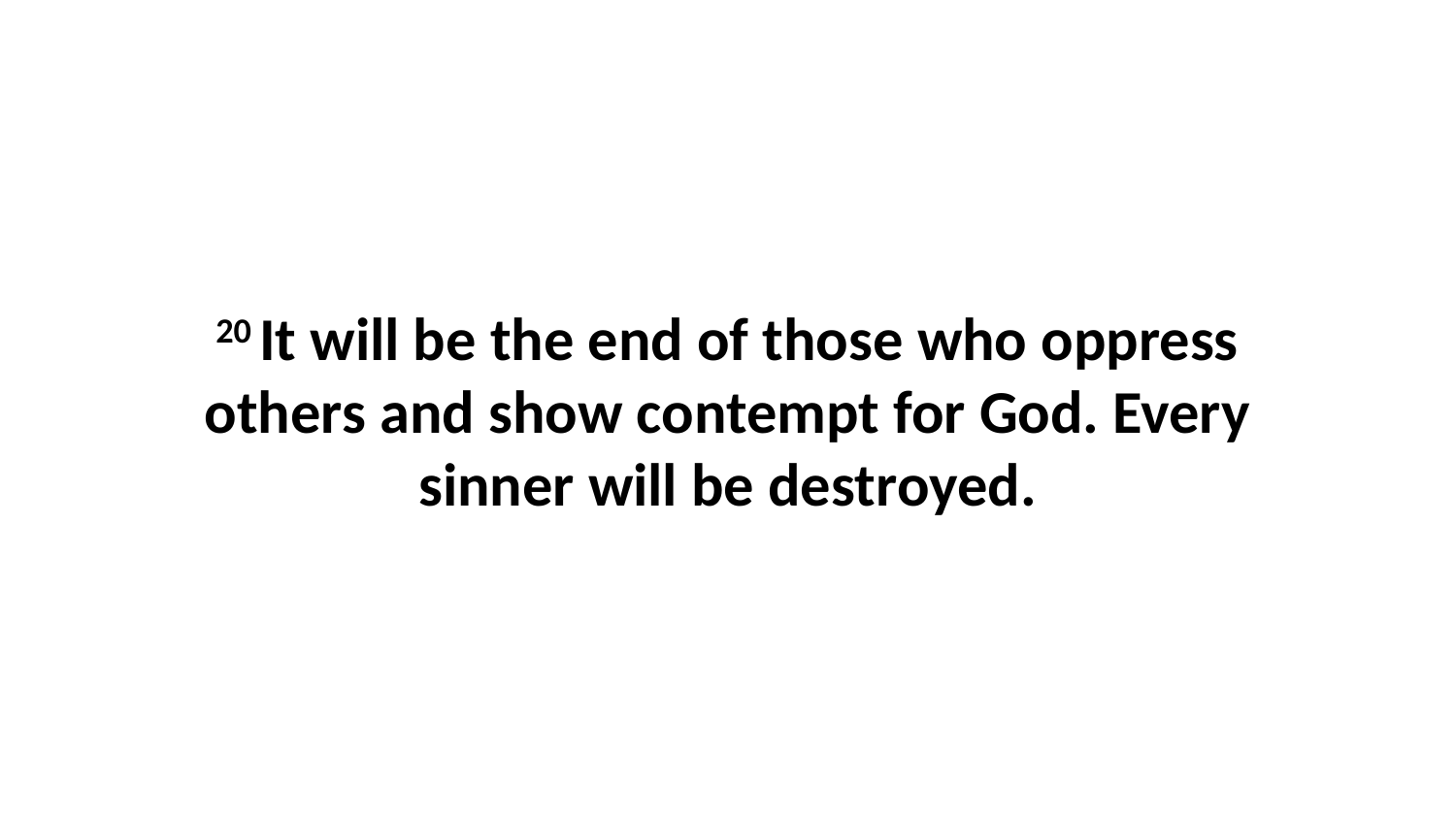

20 It will be the end of those who oppress others and show contempt for God. Every sinner will be destroyed.